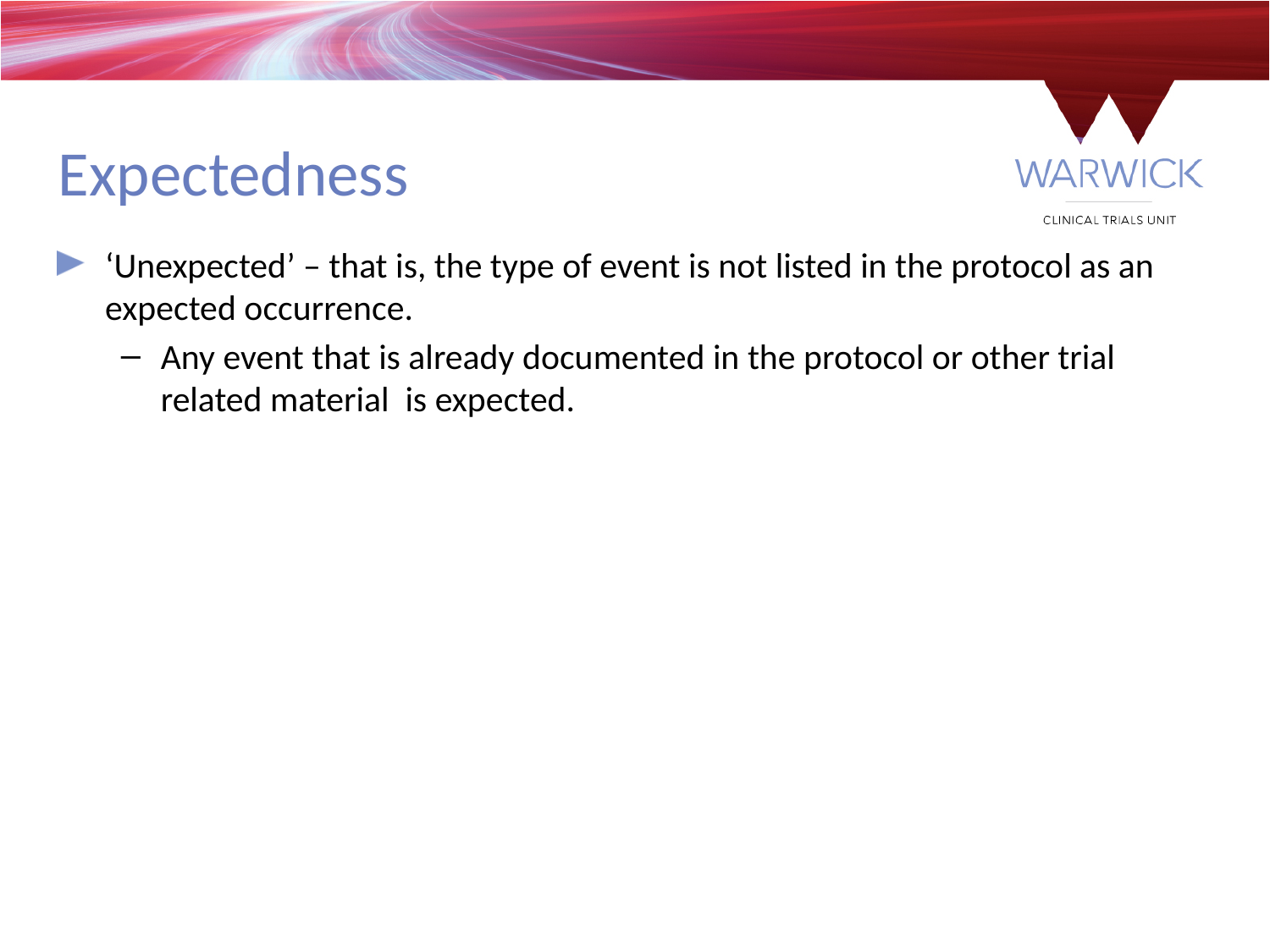

Expectedness
‘Unexpected’ – that is, the type of event is not listed in the protocol as an expected occurrence.
Any event that is already documented in the protocol or other trial related material  is expected.